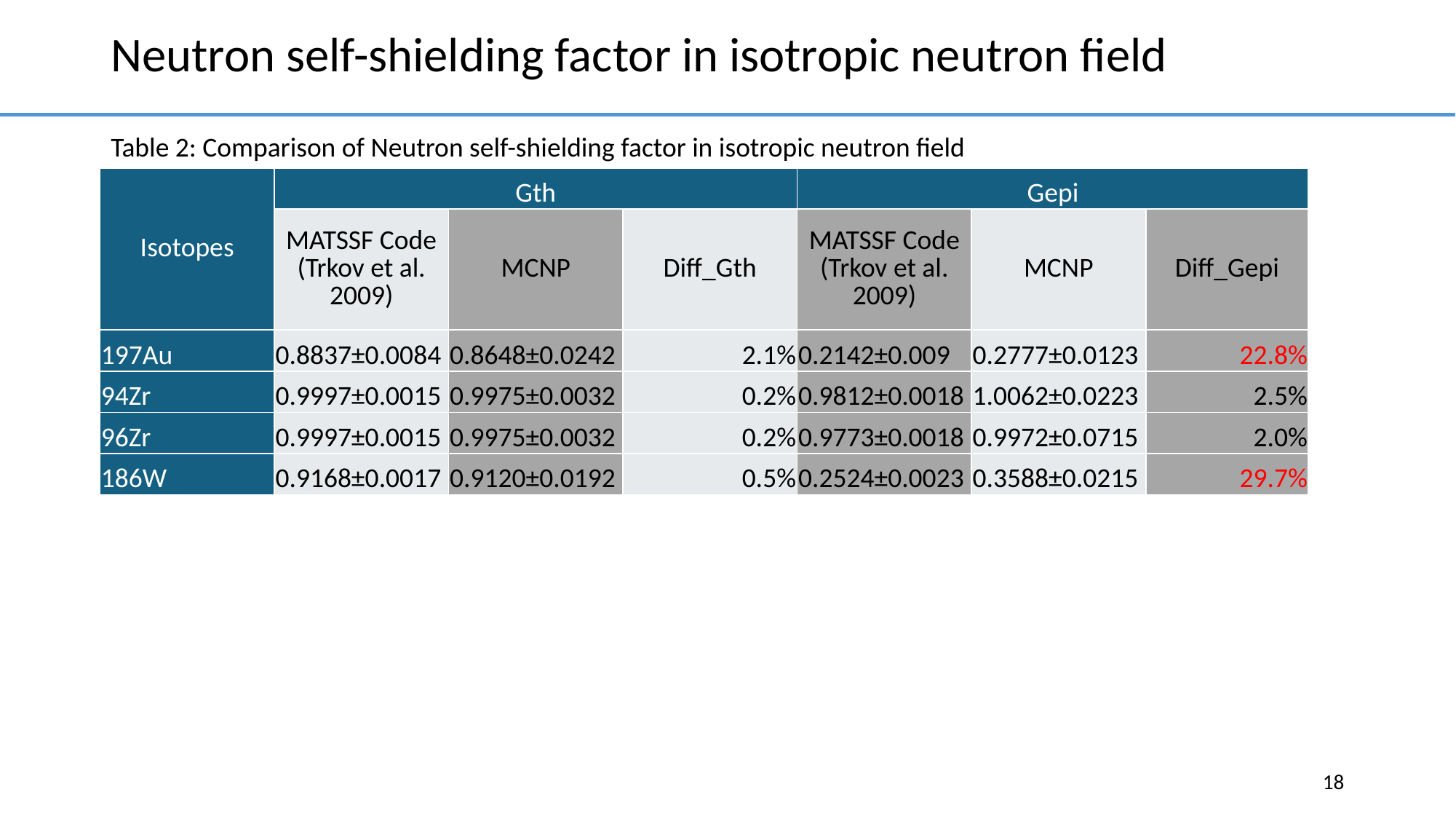

Neutron self-shielding factor in isotropic neutron field
Table 2: Comparison of Neutron self-shielding factor in isotropic neutron field
| Isotopes | Gth |  |  | Gepi |  |  |
| --- | --- | --- | --- | --- | --- | --- |
|  | MATSSF Code (Trkov et al. 2009) | MCNP | Diff\_Gth | MATSSF Code (Trkov et al. 2009) | MCNP | Diff\_Gepi |
| 197Au | 0.8837±0.0084 | 0.8648±0.0242 | 2.1% | 0.2142±0.009 | 0.2777±0.0123 | 22.8% |
| 94Zr | 0.9997±0.0015 | 0.9975±0.0032 | 0.2% | 0.9812±0.0018 | 1.0062±0.0223 | 2.5% |
| 96Zr | 0.9997±0.0015 | 0.9975±0.0032 | 0.2% | 0.9773±0.0018 | 0.9972±0.0715 | 2.0% |
| 186W | 0.9168±0.0017 | 0.9120±0.0192 | 0.5% | 0.2524±0.0023 | 0.3588±0.0215 | 29.7% |
18